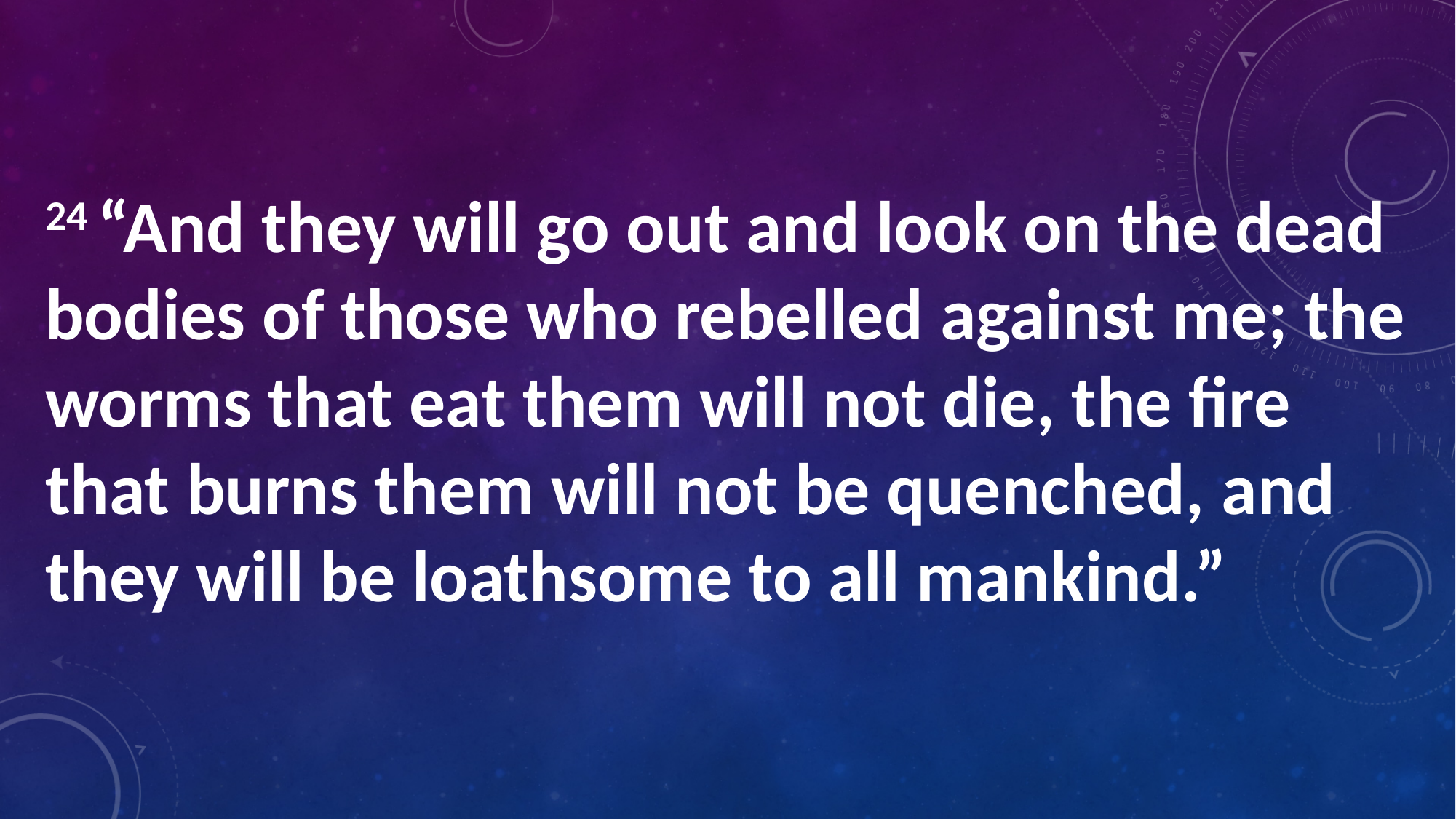

24 “And they will go out and look on the dead bodies of those who rebelled against me; the worms that eat them will not die, the fire that burns them will not be quenched, and they will be loathsome to all mankind.”